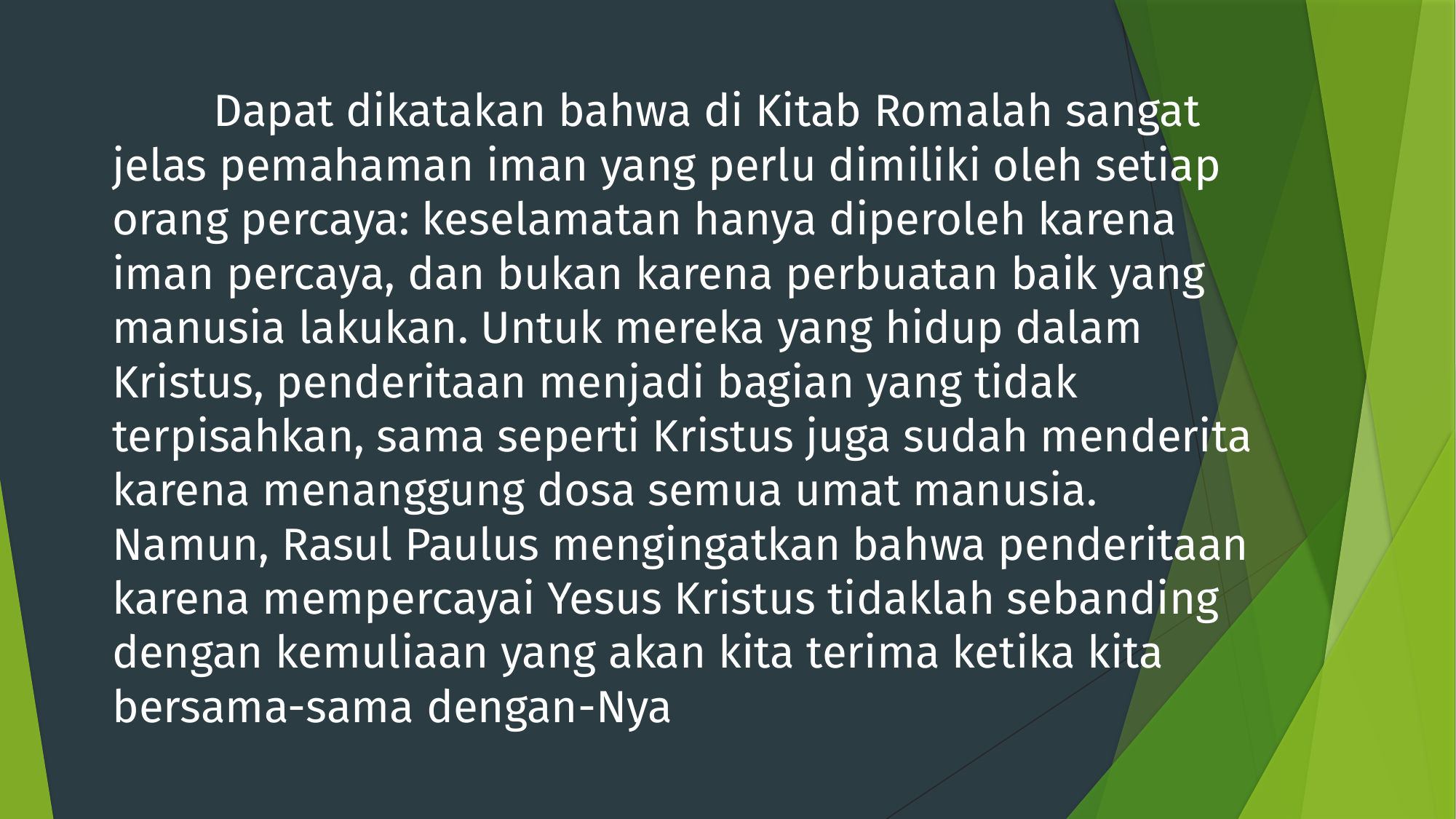

Dapat dikatakan bahwa di Kitab Romalah sangat jelas pemahaman iman yang perlu dimiliki oleh setiap orang percaya: keselamatan hanya diperoleh karena iman percaya, dan bukan karena perbuatan baik yang manusia lakukan. Untuk mereka yang hidup dalam Kristus, penderitaan menjadi bagian yang tidak terpisahkan, sama seperti Kristus juga sudah menderita karena menanggung dosa semua umat manusia. Namun, Rasul Paulus mengingatkan bahwa penderitaan karena mempercayai Yesus Kristus tidaklah sebanding dengan kemuliaan yang akan kita terima ketika kita bersama-sama dengan-Nya